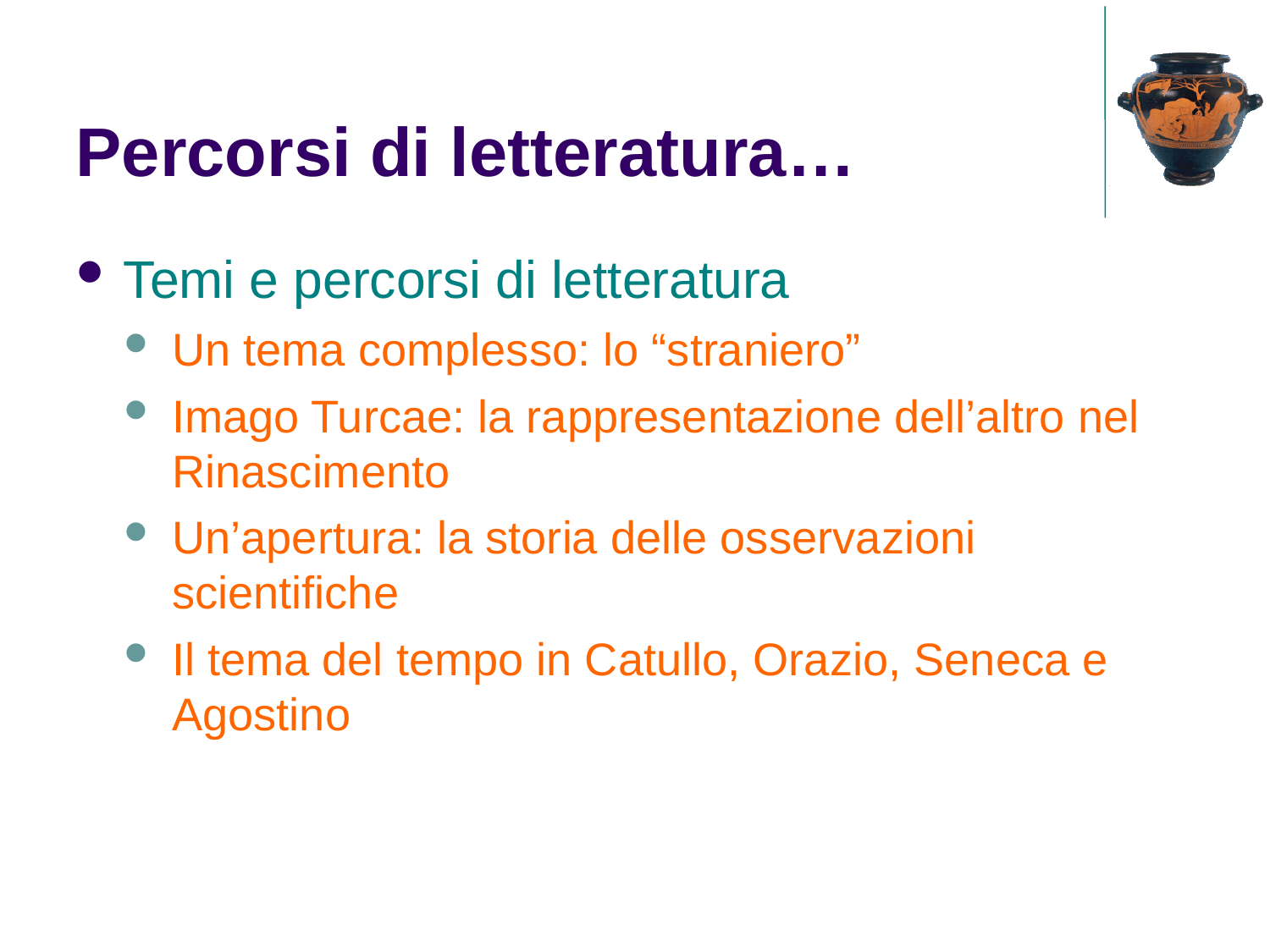

Percorsi di letteratura…
Temi e percorsi di letteratura
Un tema complesso: lo “straniero”
Imago Turcae: la rappresentazione dell’altro nel Rinascimento
Un’apertura: la storia delle osservazioni scientifiche
Il tema del tempo in Catullo, Orazio, Seneca e Agostino